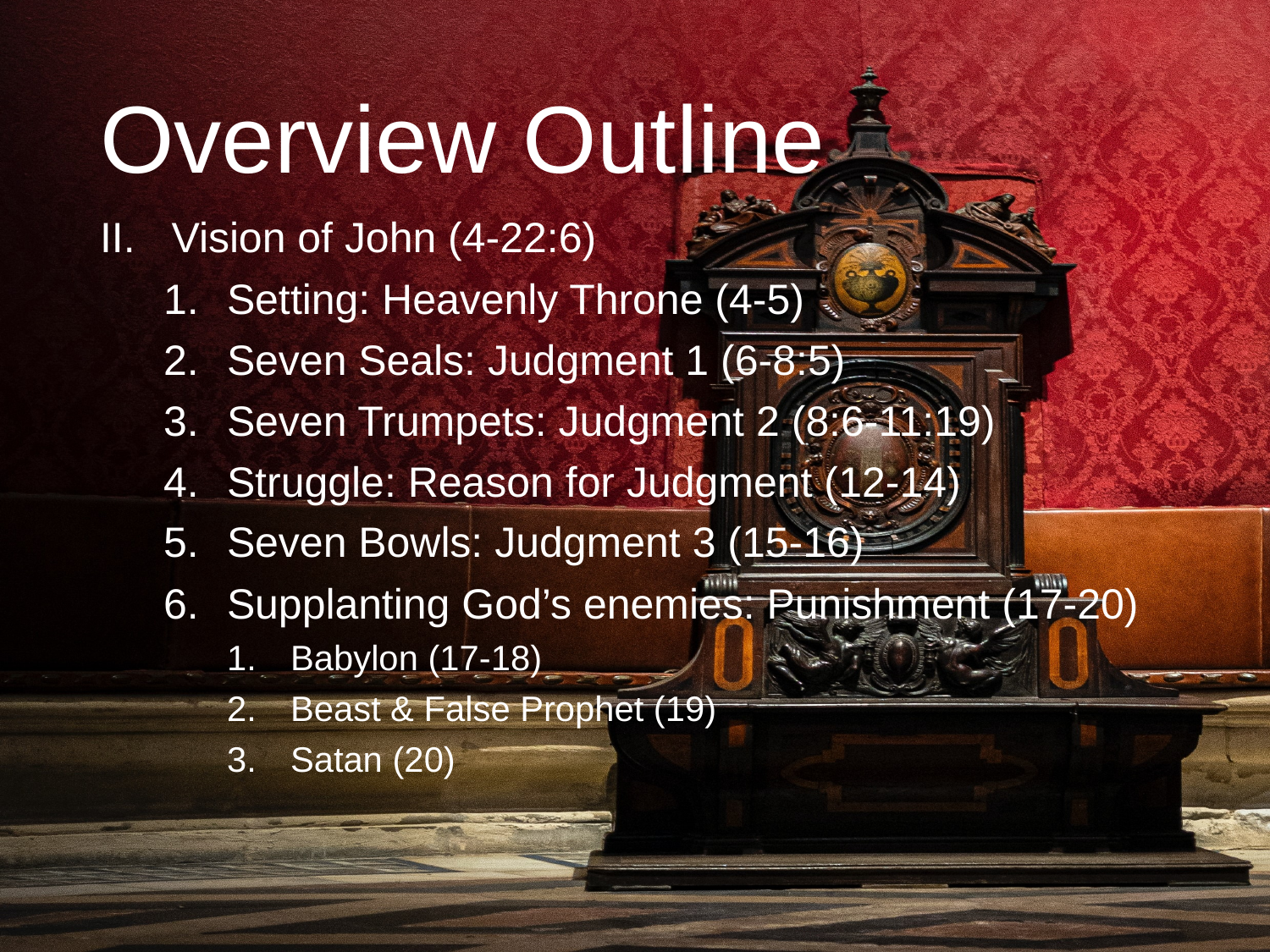

# Overview Outline
Vision of John (4-22:6)
Setting: Heavenly Throne (4-5)
Seven Seals: Judgment 1 (6-8:5)
Seven Trumpets: Judgment 2 (8:6-11:19)
Struggle: Reason for Judgment (12-14)
Seven Bowls: Judgment 3 (15-16)
Supplanting God’s enemies: Punishment (17-20)
Babylon (17-18)
Beast & False Prophet (19)
Satan (20)